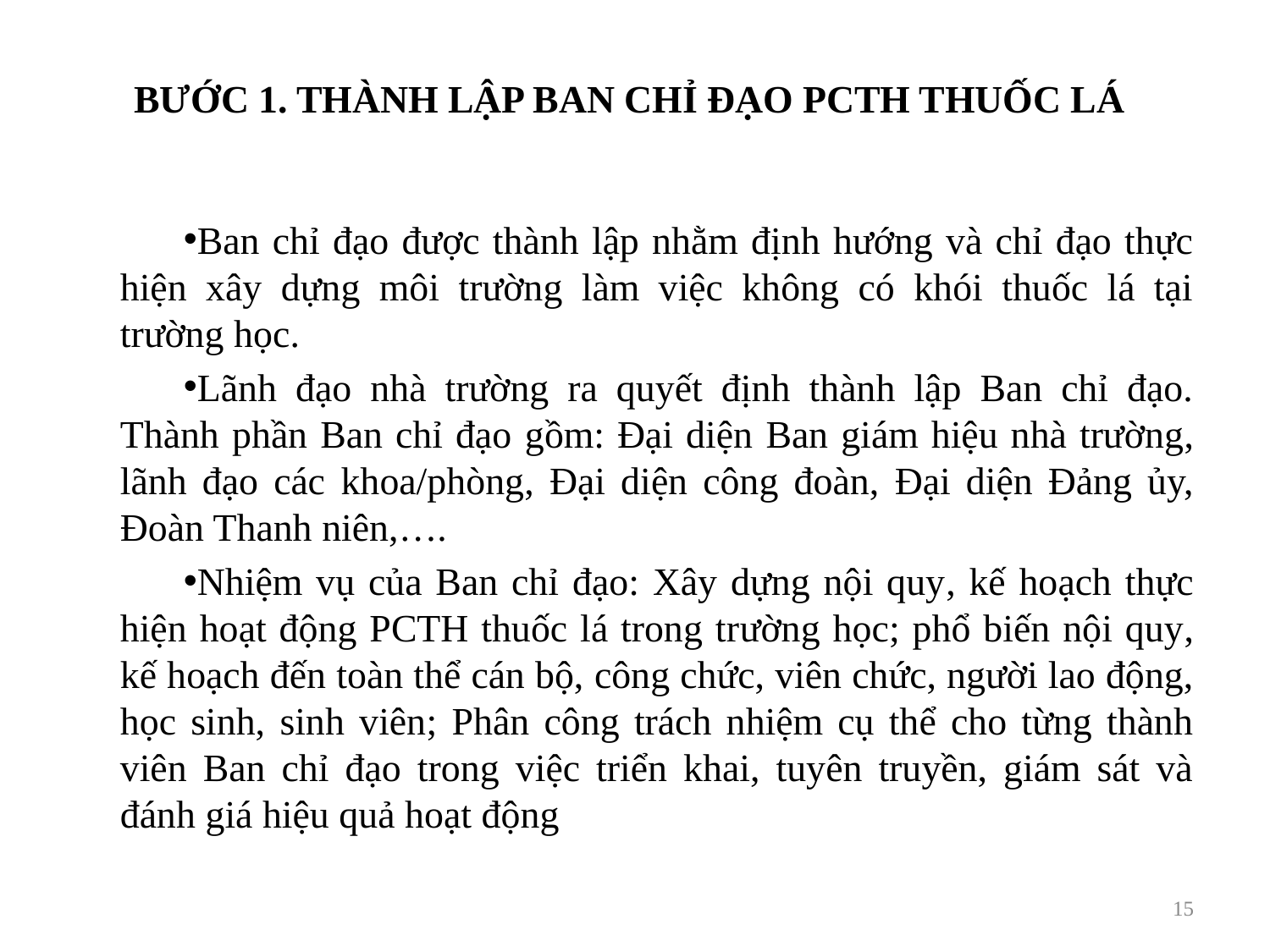

BƯỚC 1. THÀNH LẬP BAN CHỈ ĐẠO PCTH THUỐC LÁ
Ban chỉ đạo được thành lập nhằm định hướng và chỉ đạo thực hiện xây dựng môi trường làm việc không có khói thuốc lá tại trường học.
Lãnh đạo nhà trường ra quyết định thành lập Ban chỉ đạo. Thành phần Ban chỉ đạo gồm: Đại diện Ban giám hiệu nhà trường, lãnh đạo các khoa/phòng, Đại diện công đoàn, Đại diện Đảng ủy, Đoàn Thanh niên,….
Nhiệm vụ của Ban chỉ đạo: Xây dựng nội quy, kế hoạch thực hiện hoạt động PCTH thuốc lá trong trường học; phổ biến nội quy, kế hoạch đến toàn thể cán bộ, công chức, viên chức, người lao động, học sinh, sinh viên; Phân công trách nhiệm cụ thể cho từng thành viên Ban chỉ đạo trong việc triển khai, tuyên truyền, giám sát và đánh giá hiệu quả hoạt động
15